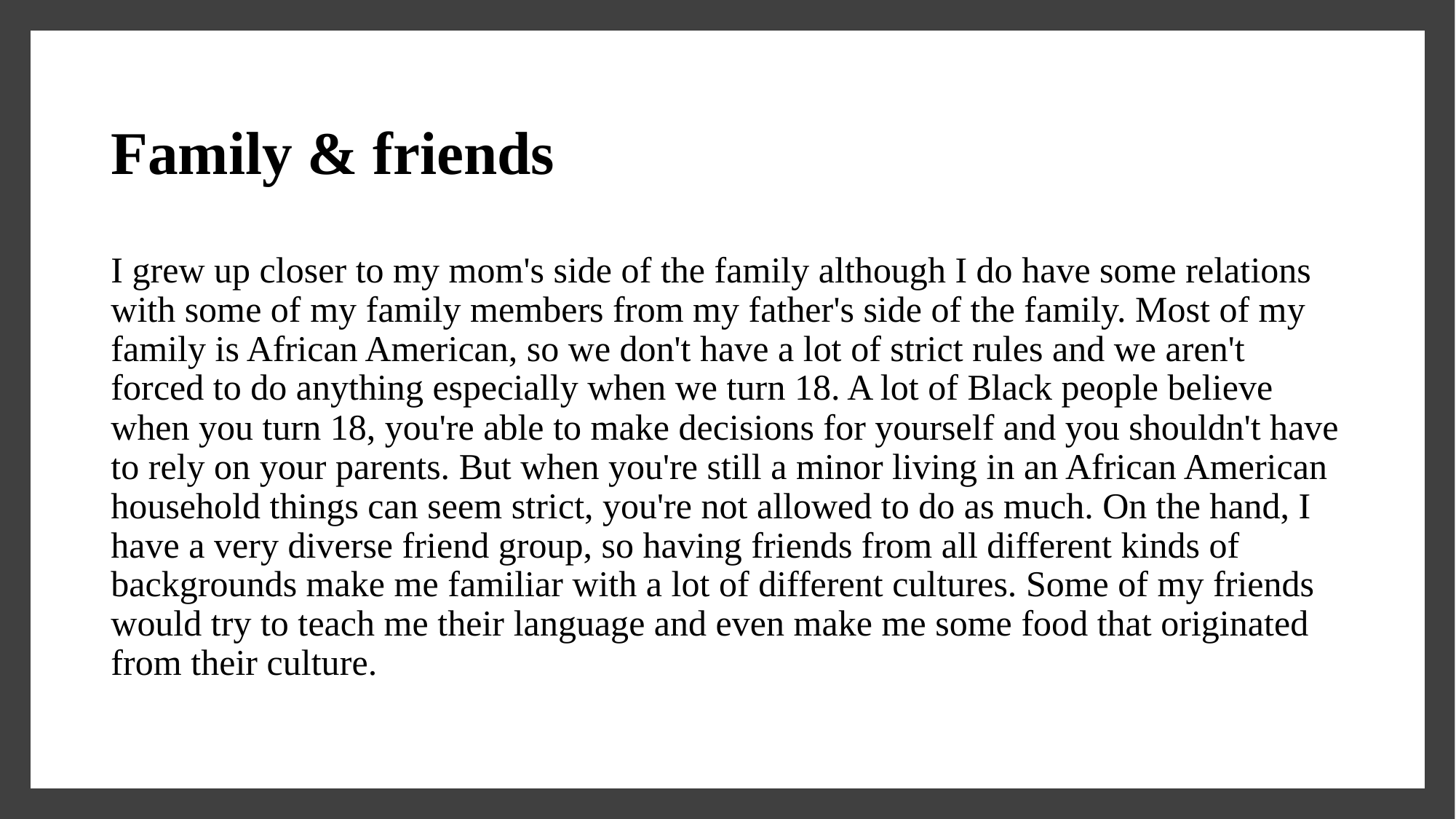

# Family & friends
I grew up closer to my mom's side of the family although I do have some relations with some of my family members from my father's side of the family. Most of my family is African American, so we don't have a lot of strict rules and we aren't forced to do anything especially when we turn 18. A lot of Black people believe when you turn 18, you're able to make decisions for yourself and you shouldn't have to rely on your parents. But when you're still a minor living in an African American household things can seem strict, you're not allowed to do as much. On the hand, I have a very diverse friend group, so having friends from all different kinds of backgrounds make me familiar with a lot of different cultures. Some of my friends would try to teach me their language and even make me some food that originated from their culture.